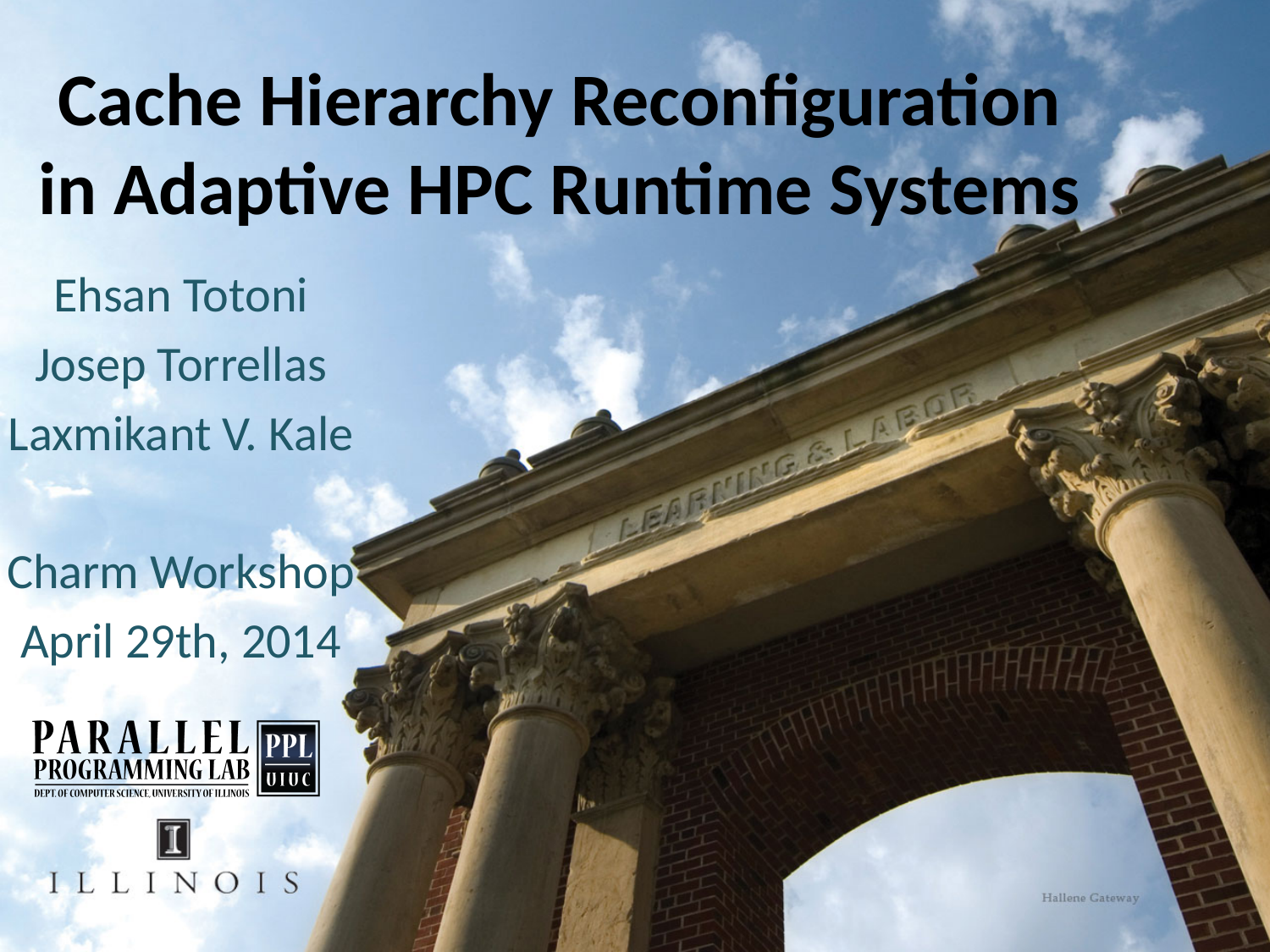

# Cache Hierarchy Reconfiguration in Adaptive HPC Runtime Systems
Ehsan Totoni
Josep Torrellas
Laxmikant V. Kale

Charm Workshop
April 29th, 2014